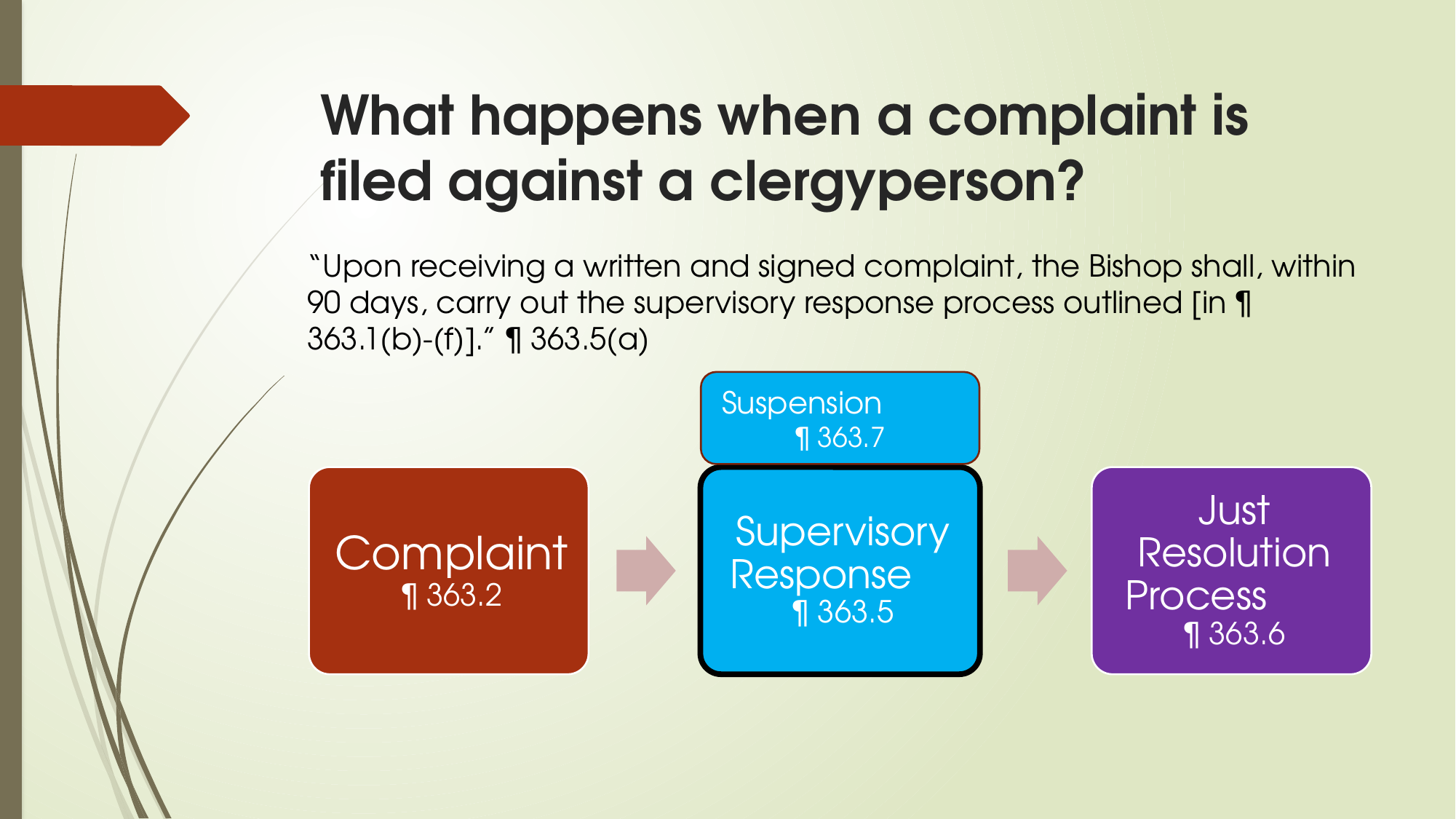

# What happens when a complaint is filed against a clergyperson?
“Upon receiving a written and signed complaint, the Bishop shall, within 90 days, carry out the supervisory response process outlined [in ¶ 363.1(b)-(f)].” ¶ 363.5(a)
Suspension          ¶ 363.7
Complaint ¶ 363.2

Supervisory Response     ¶ 363.5

Just Resolution Process        ¶ 363.6